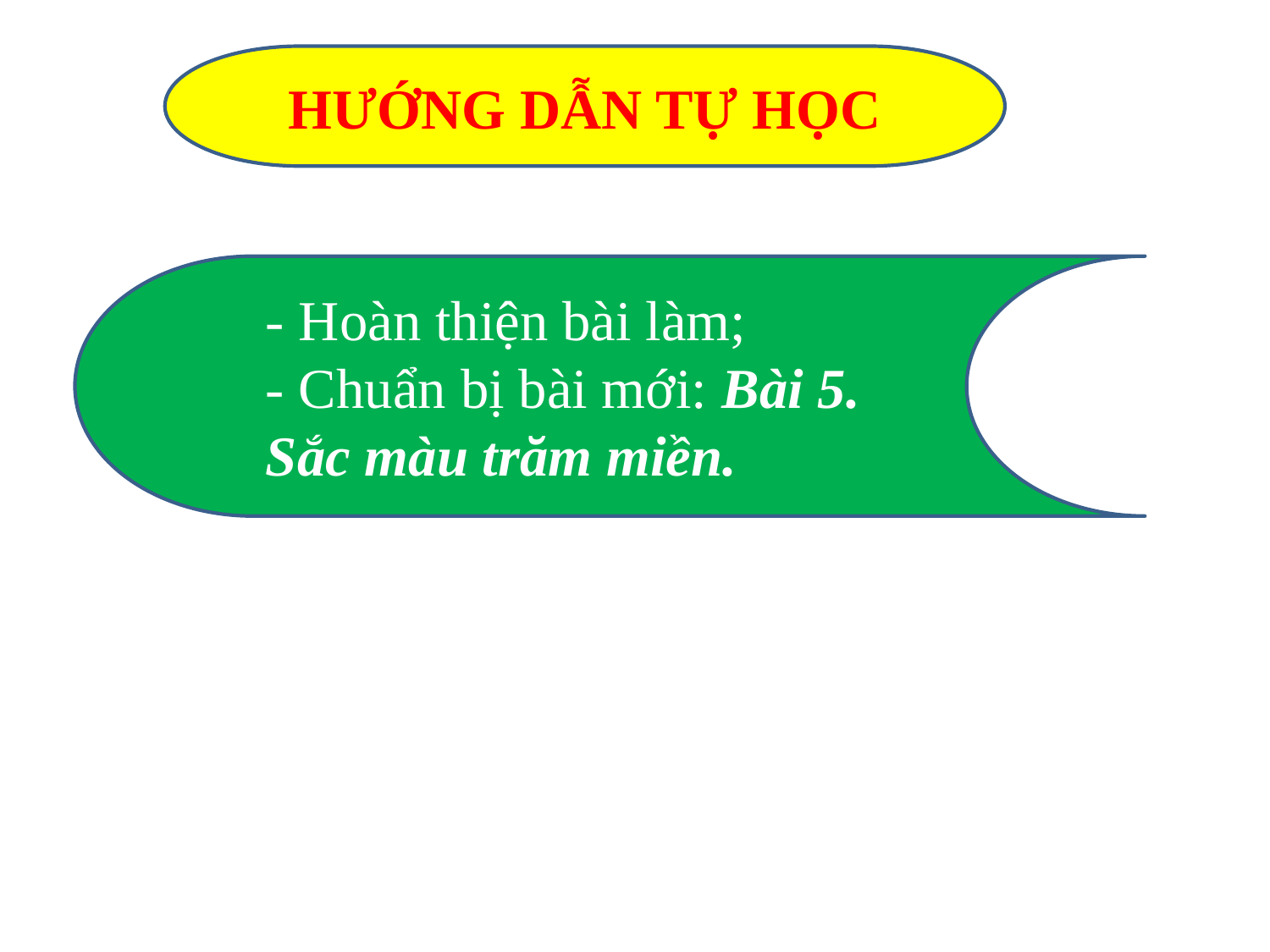

HƯỚNG DẪN TỰ HỌC
- Hoàn thiện bài làm;
- Chuẩn bị bài mới: Bài 5. Sắc màu trăm miền.